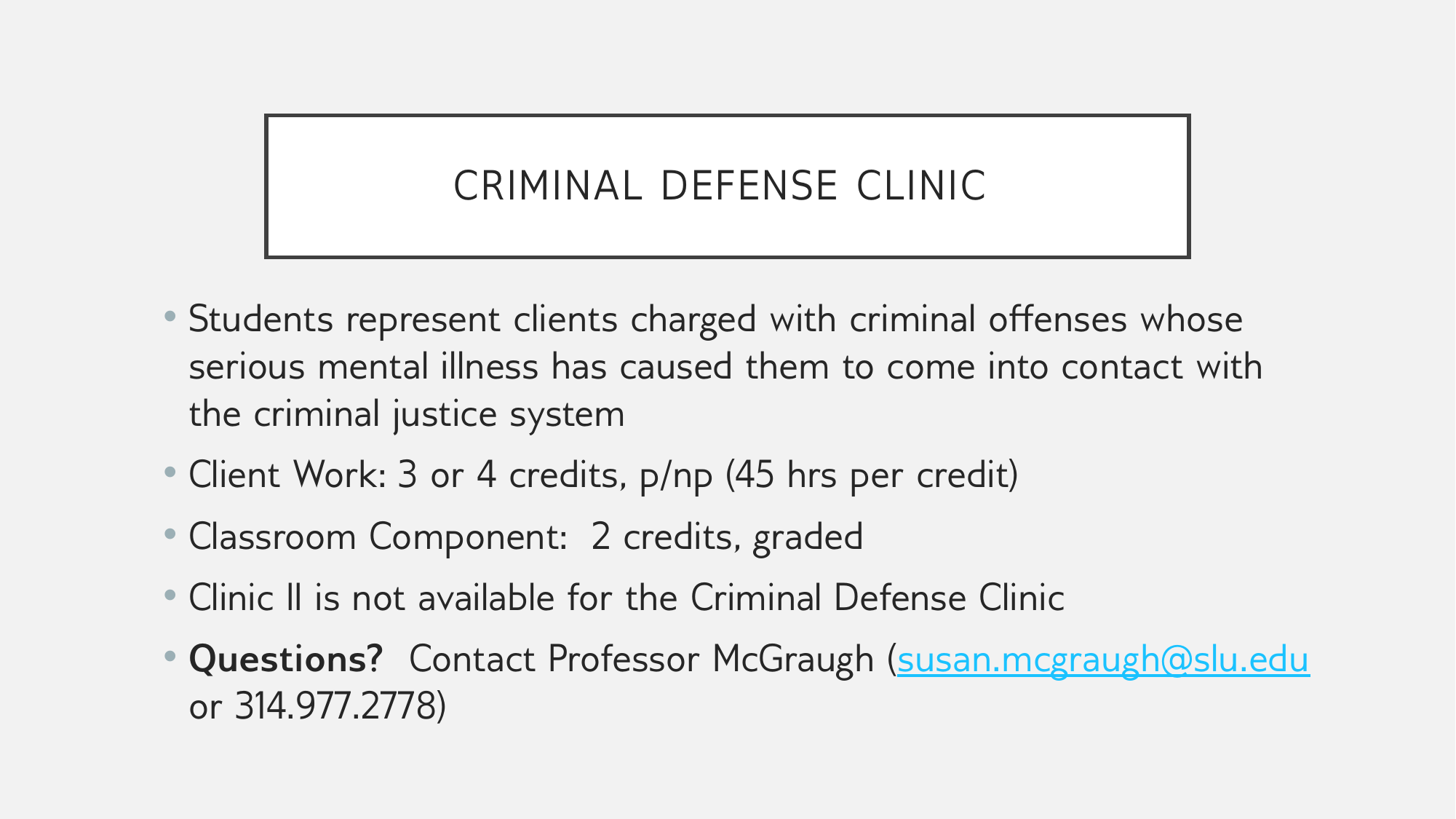

# Criminal defense Clinic
Students represent clients charged with criminal offenses whose serious mental illness has caused them to come into contact with the criminal justice system
Client Work: 3 or 4 credits, p/np (45 hrs per credit)
Classroom Component:  2 credits, graded
Clinic II is not available for the Criminal Defense Clinic
Questions?  Contact Professor McGraugh (susan.mcgraugh@slu.edu or 314.977.2778)